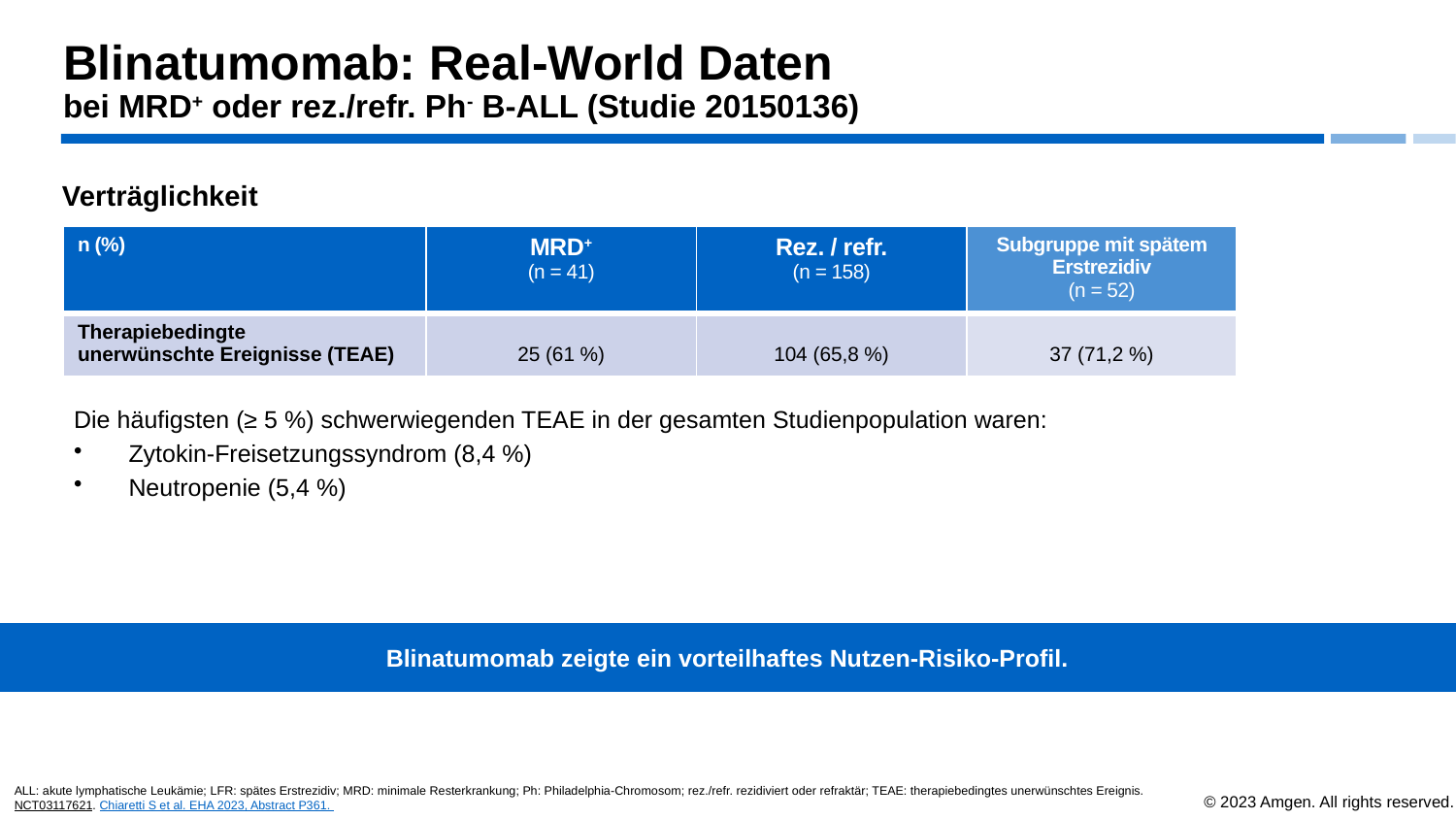

# Blinatumomab: Real-World Daten bei MRD+ oder rez./refr. Ph- B-ALL (Studie 20150136)
Verträglichkeit
| n (%) | MRD+ (n = 41) | Rez. / refr. (n = 158) | Subgruppe mit spätem Erstrezidiv (n = 52) |
| --- | --- | --- | --- |
| Therapiebedingte unerwünschte Ereignisse (TEAE) | 25 (61 %) | 104 (65,8 %) | 37 (71,2 %) |
Die häufigsten (≥ 5 %) schwerwiegenden TEAE in der gesamten Studienpopulation waren:
Zytokin-Freisetzungssyndrom (8,4 %)
Neutropenie (5,4 %)
Blinatumomab zeigte ein vorteilhaftes Nutzen-Risiko-Profil.
ALL: akute lymphatische Leukämie; LFR: spätes Erstrezidiv; MRD: minimale Resterkrankung; Ph: Philadelphia-Chromosom; rez./refr. rezidiviert oder refraktär; TEAE: therapiebedingtes unerwünschtes Ereignis.
NCT03117621. Chiaretti S et al. EHA 2023, Abstract P361.